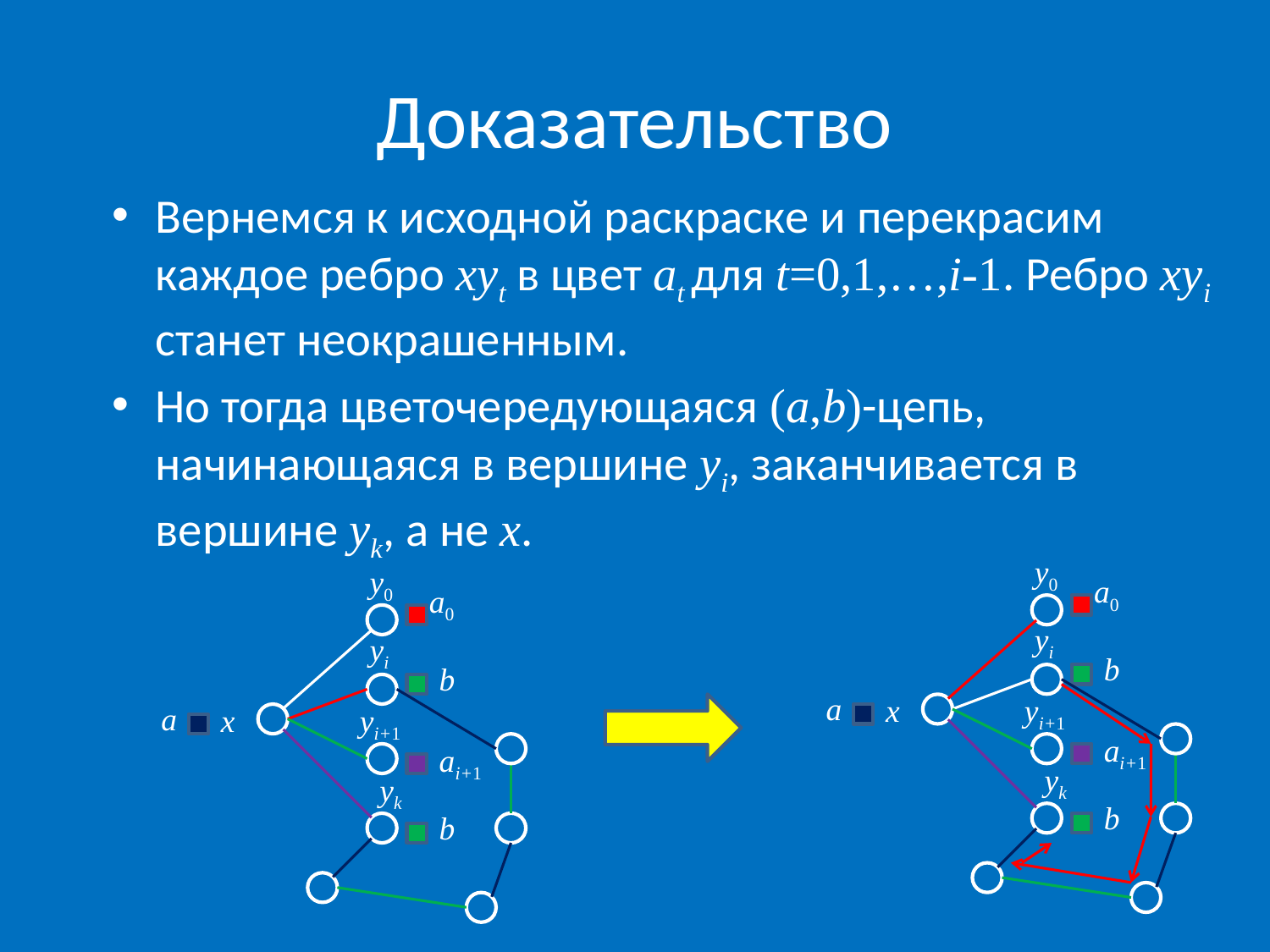

# Доказательство
Вернемся к исходной раскраске и перекрасим каждое ребро xyt в цвет at для t=0,1,…,i-1. Ребро xyi станет неокрашенным.
Но тогда цветочередующаяся (a,b)-цепь, начинающаяся в вершине yi, заканчивается в вершине yk, а не x.
y0
y0
a0
a0

yi
yi
b
b

a
x
yi+1
a
x
yi+1

ai+1

ai+1

yk
yk
b
b